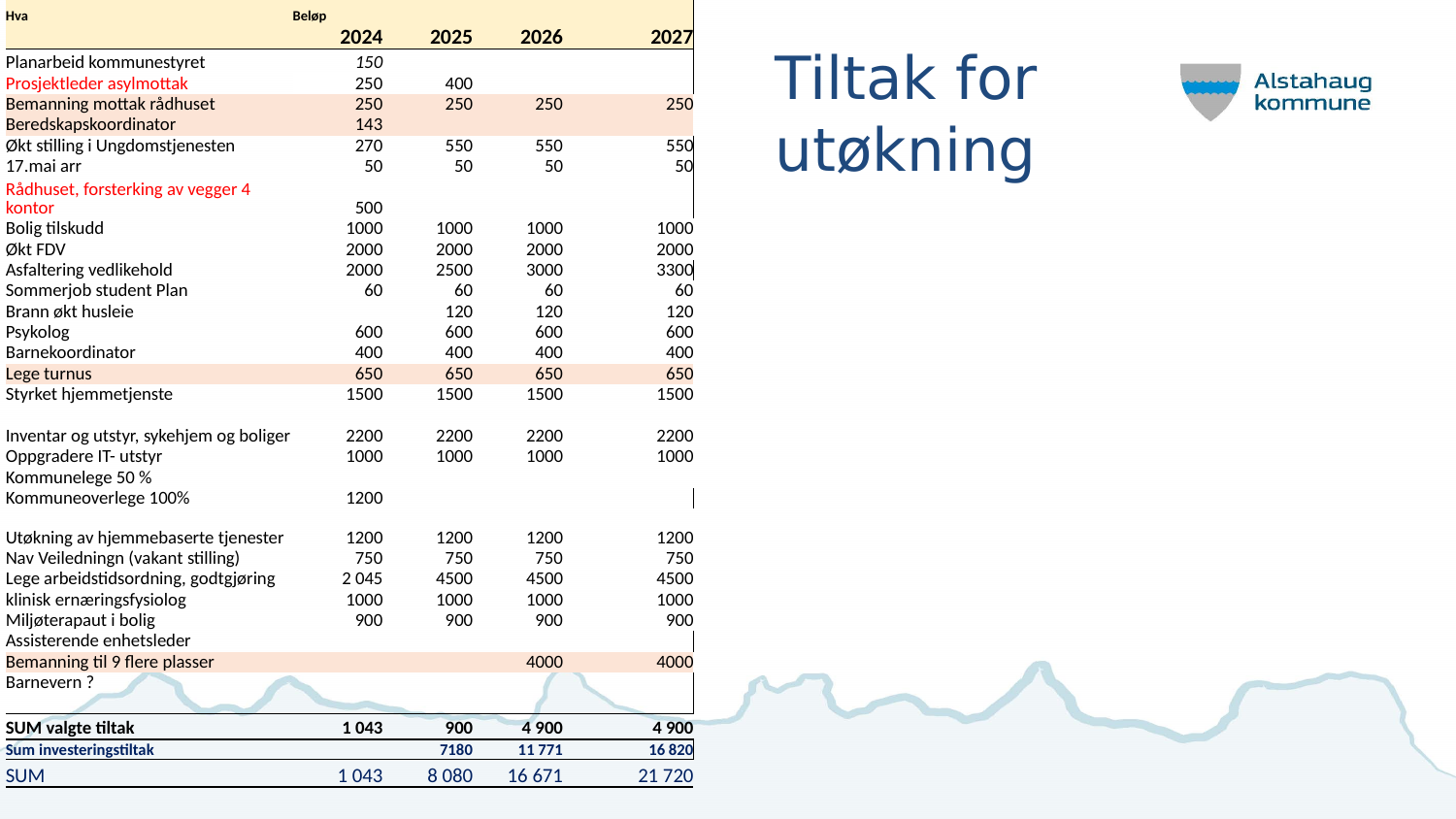

| Hva | Beløp |  |  |  |
| --- | --- | --- | --- | --- |
|  | 2024 | 2025 | 2026 | 2027 |
| Planarbeid kommunestyret | 150 |  |  |  |
| Prosjektleder asylmottak | 250 | 400 |  |  |
| Bemanning mottak rådhuset | 250 | 250 | 250 | 250 |
| Beredskapskoordinator | 143 |  |  |  |
| Økt stilling i Ungdomstjenesten | 270 | 550 | 550 | 550 |
| 17.mai arr | 50 | 50 | 50 | 50 |
| Rådhuset, forsterking av vegger 4 kontor | 500 |  |  |  |
| Bolig tilskudd | 1000 | 1000 | 1000 | 1000 |
| Økt FDV | 2000 | 2000 | 2000 | 2000 |
| Asfaltering vedlikehold | 2000 | 2500 | 3000 | 3300 |
| Sommerjob student Plan | 60 | 60 | 60 | 60 |
| Brann økt husleie |  | 120 | 120 | 120 |
| Psykolog | 600 | 600 | 600 | 600 |
| Barnekoordinator | 400 | 400 | 400 | 400 |
| Lege turnus | 650 | 650 | 650 | 650 |
| Styrket hjemmetjenste | 1500 | 1500 | 1500 | 1500 |
| Inventar og utstyr, sykehjem og boliger | 2200 | 2200 | 2200 | 2200 |
| Oppgradere IT- utstyr | 1000 | 1000 | 1000 | 1000 |
| Kommunelege 50 % |  |  |  |  |
| Kommuneoverlege 100% | 1200 |  |  |  |
| Utøkning av hjemmebaserte tjenester | 1200 | 1200 | 1200 | 1200 |
| Nav Veiledningn (vakant stilling) | 750 | 750 | 750 | 750 |
| Lege arbeidstidsordning, godtgjøring | 2 045 | 4500 | 4500 | 4500 |
| klinisk ernæringsfysiolog | 1000 | 1000 | 1000 | 1000 |
| Miljøterapaut i bolig | 900 | 900 | 900 | 900 |
| Assisterende enhetsleder |  |  |  |  |
| Bemanning til 9 flere plasser |  |  | 4000 | 4000 |
| Barnevern ? |  |  |  |  |
|  |  |  |  |  |
| SUM valgte tiltak | 1 043 | 900 | 4 900 | 4 900 |
| Sum investeringstiltak |  | 7180 | 11 771 | 16 820 |
| SUM | 1 043 | 8 080 | 16 671 | 21 720 |
# Tiltak for utøkning